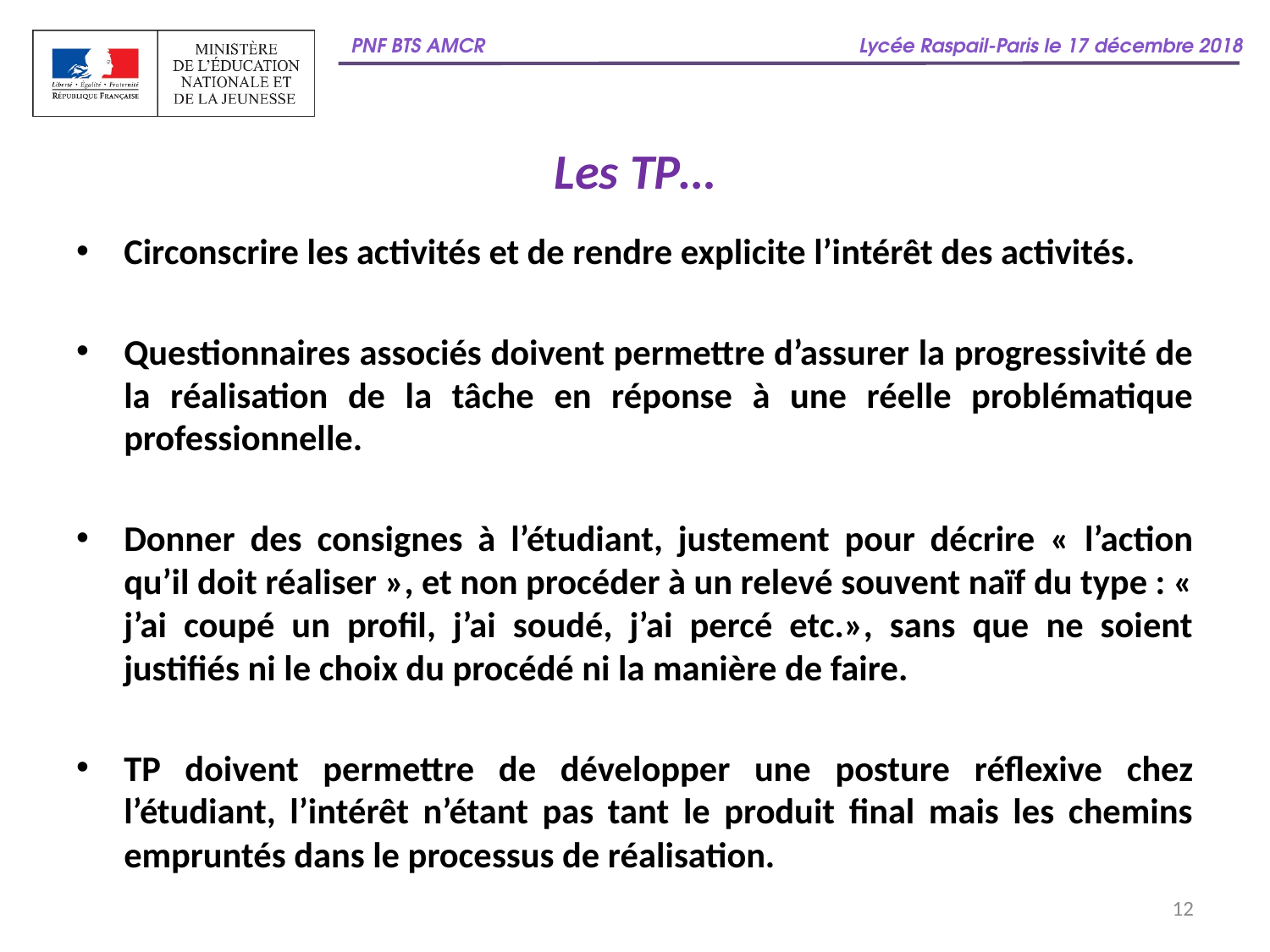

# Les TP…
Circonscrire les activités et de rendre explicite l’intérêt des activités.

Questionnaires associés doivent permettre d’assurer la progressivité de la réalisation de la tâche en réponse à une réelle problématique professionnelle.

Donner des consignes à l’étudiant, justement pour décrire « l’action qu’il doit réaliser », et non procéder à un relevé souvent naïf du type : « j’ai coupé un profil, j’ai soudé, j’ai percé etc.», sans que ne soient justifiés ni le choix du procédé ni la manière de faire.

TP doivent permettre de développer une posture réflexive chez l’étudiant, l’intérêt n’étant pas tant le produit final mais les chemins empruntés dans le processus de réalisation.
12